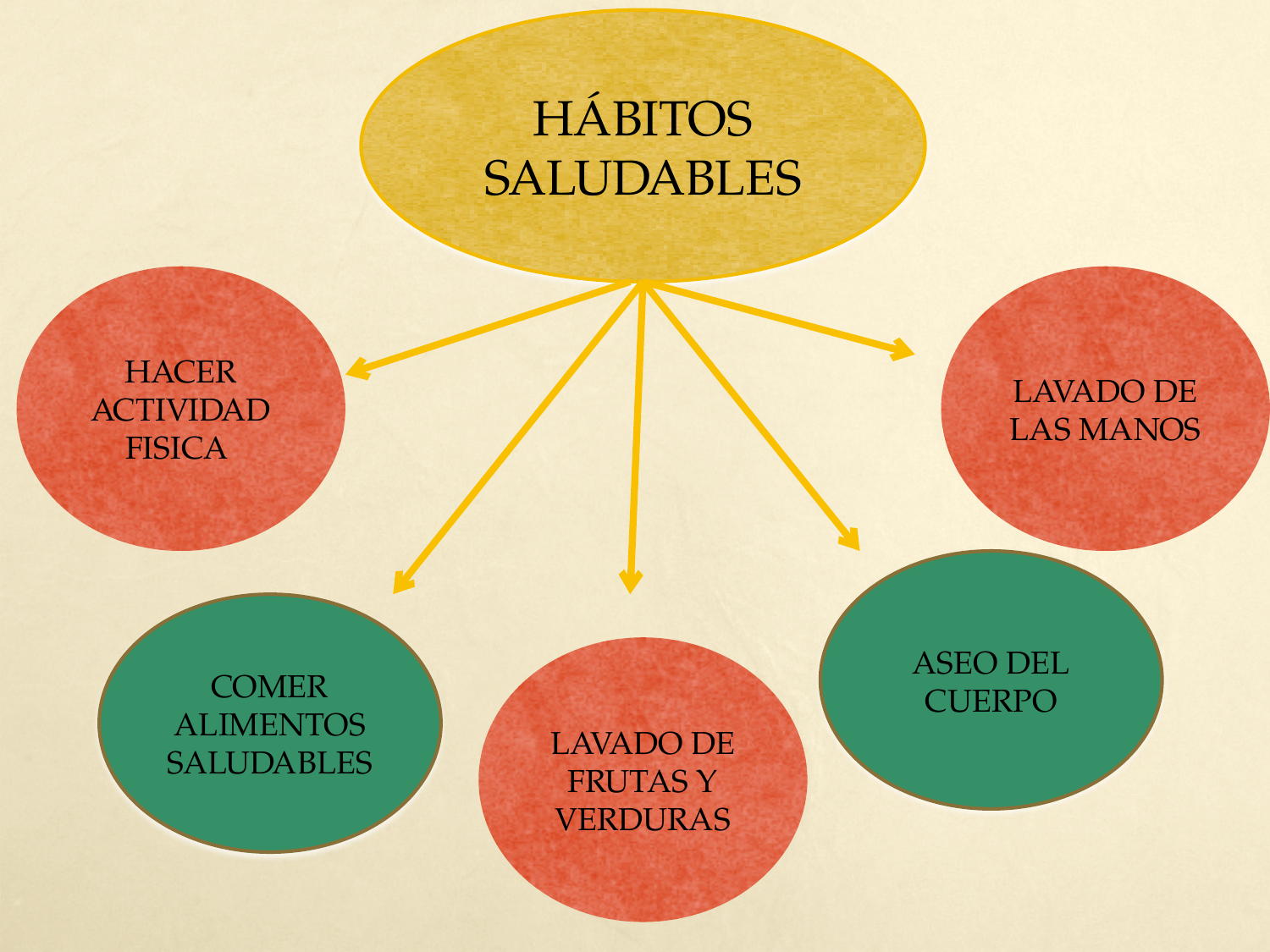

HÁBITOS SALUDABLES
HACER ACTIVIDAD FISICA
LAVADO DE LAS MANOS
ASEO DEL CUERPO
COMER ALIMENTOS SALUDABLES
LAVADO DE FRUTAS Y VERDURAS